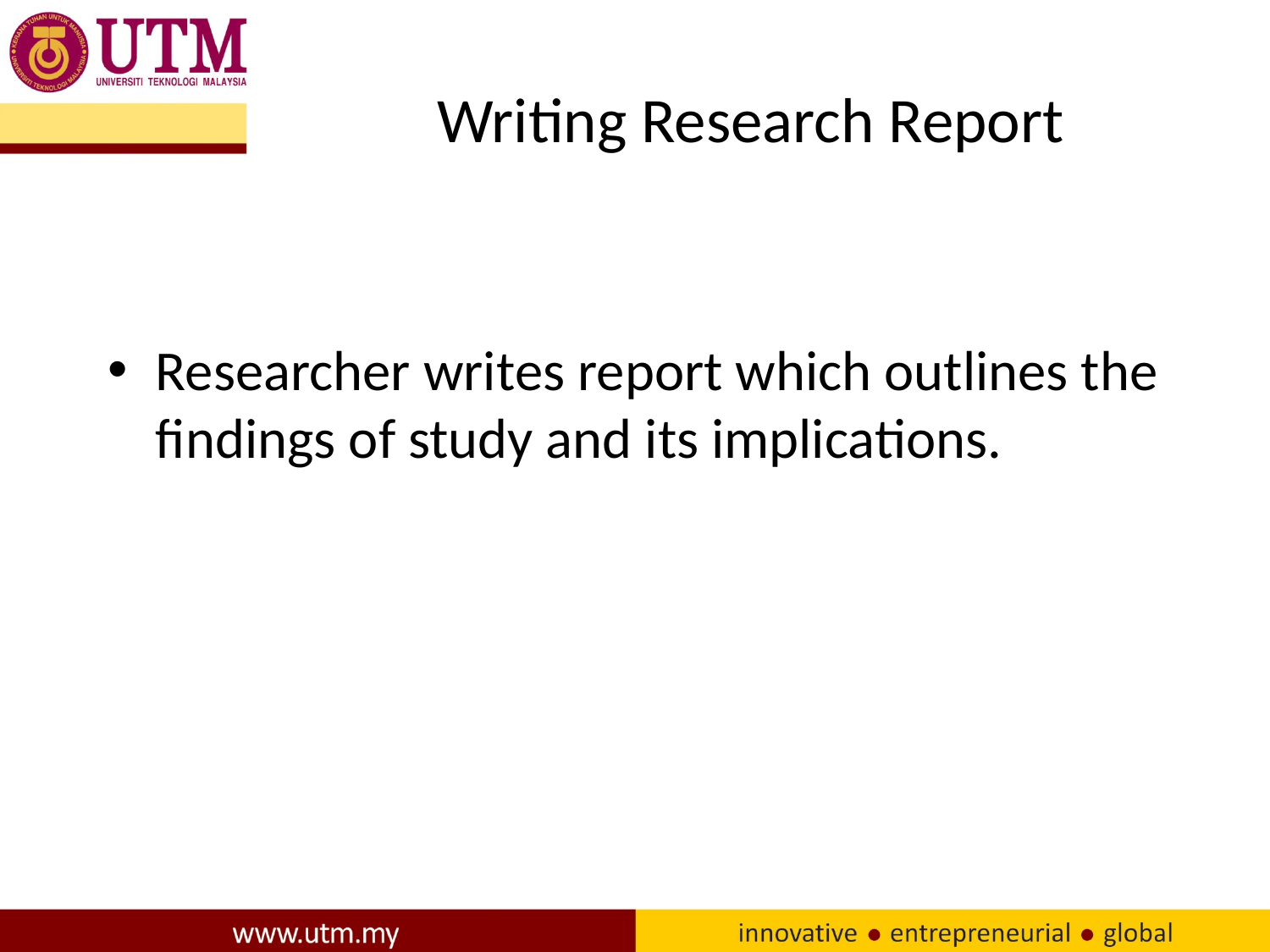

# Writing Research Report
Researcher writes report which outlines the findings of study and its implications.